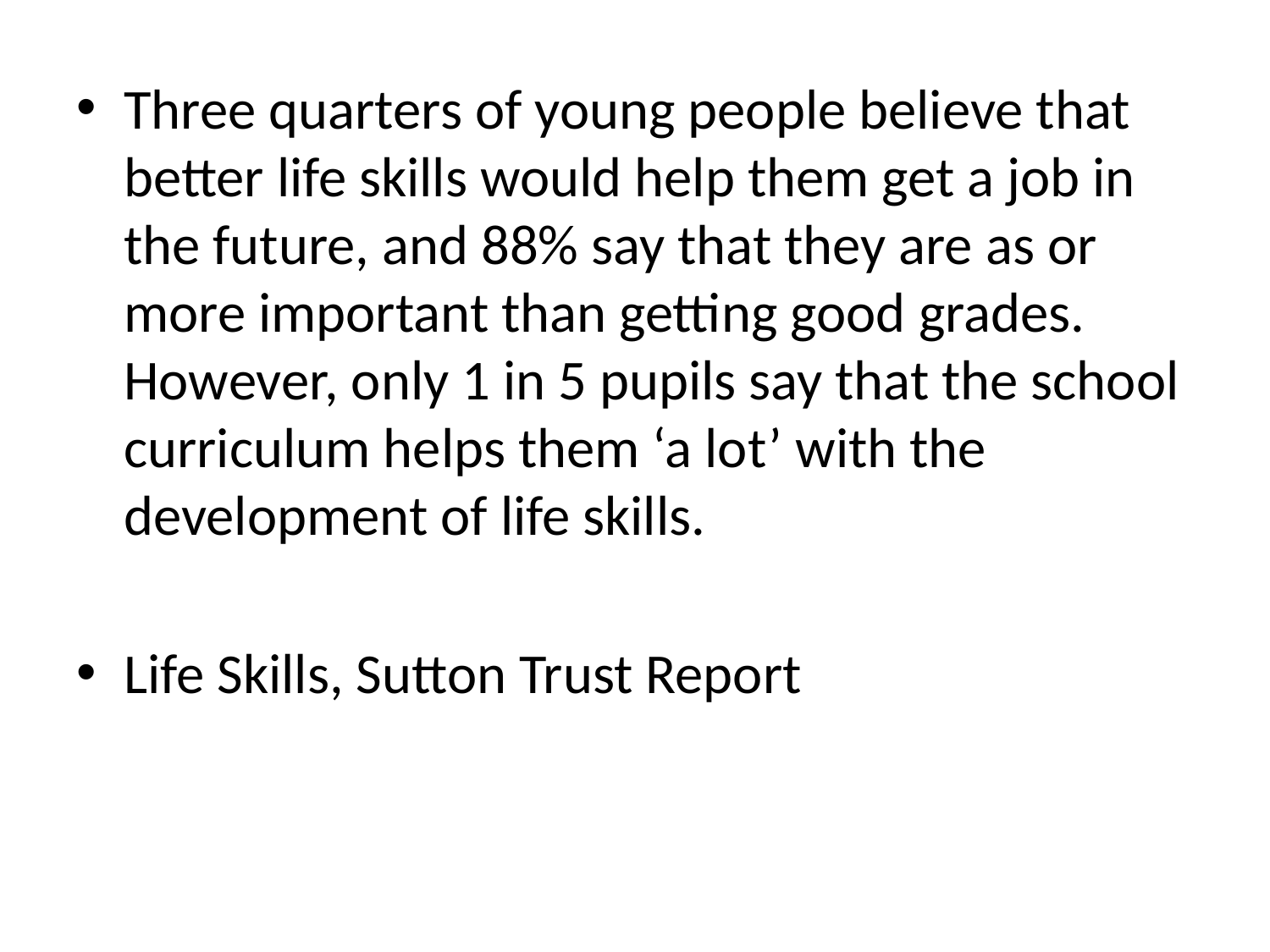

Three quarters of young people believe that better life skills would help them get a job in the future, and 88% say that they are as or more important than getting good grades. However, only 1 in 5 pupils say that the school curriculum helps them ‘a lot’ with the development of life skills.

Life Skills, Sutton Trust Report